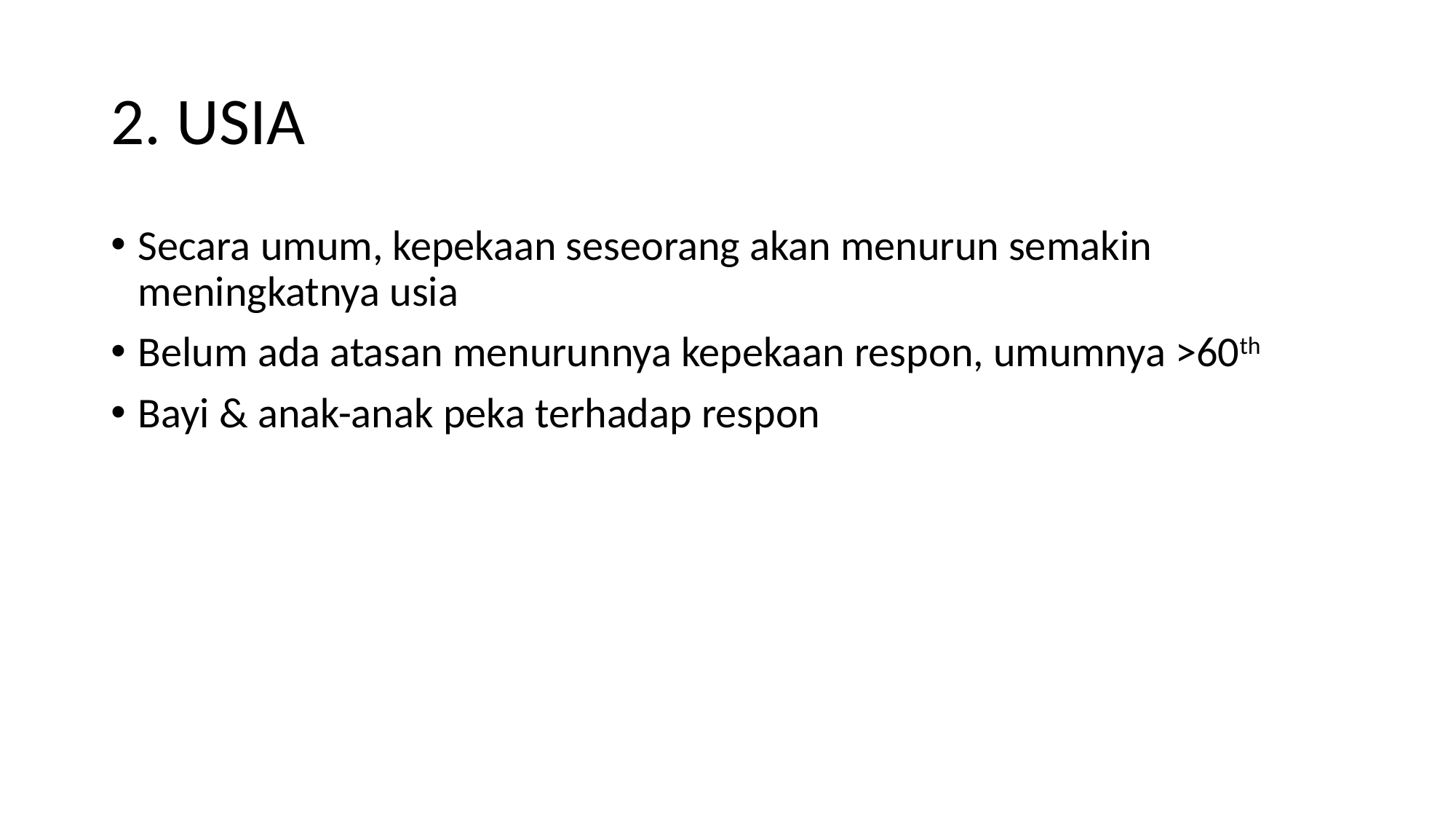

# 2. USIA
Secara umum, kepekaan seseorang akan menurun semakin meningkatnya usia
Belum ada atasan menurunnya kepekaan respon, umumnya >60th
Bayi & anak-anak peka terhadap respon